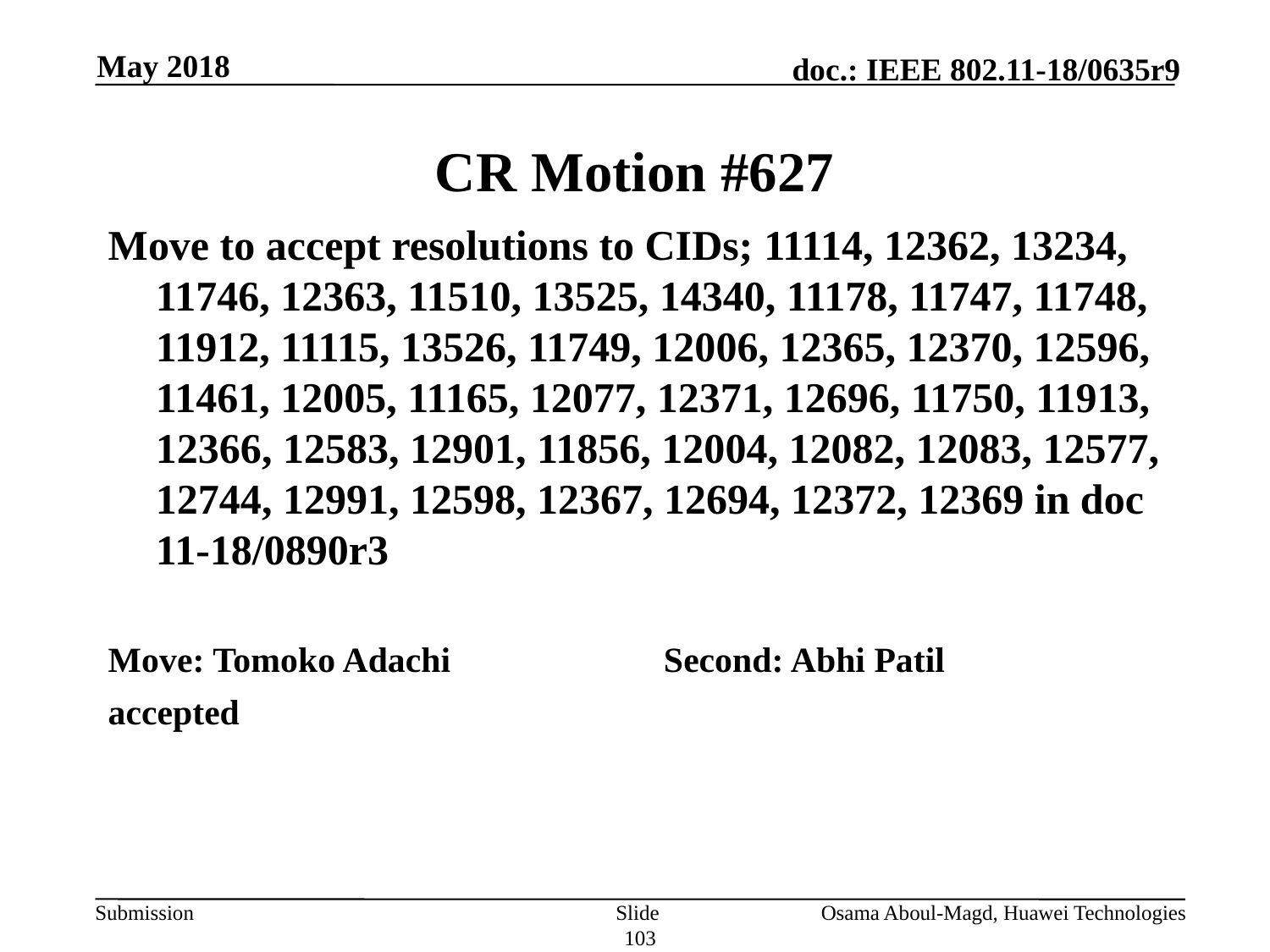

May 2018
# CR Motion #627
Move to accept resolutions to CIDs; 11114, 12362, 13234, 11746, 12363, 11510, 13525, 14340, 11178, 11747, 11748, 11912, 11115, 13526, 11749, 12006, 12365, 12370, 12596, 11461, 12005, 11165, 12077, 12371, 12696, 11750, 11913, 12366, 12583, 12901, 11856, 12004, 12082, 12083, 12577, 12744, 12991, 12598, 12367, 12694, 12372, 12369 in doc 11-18/0890r3

Move: Tomoko Adachi		Second: Abhi Patil
accepted

Slide 103
Osama Aboul-Magd, Huawei Technologies